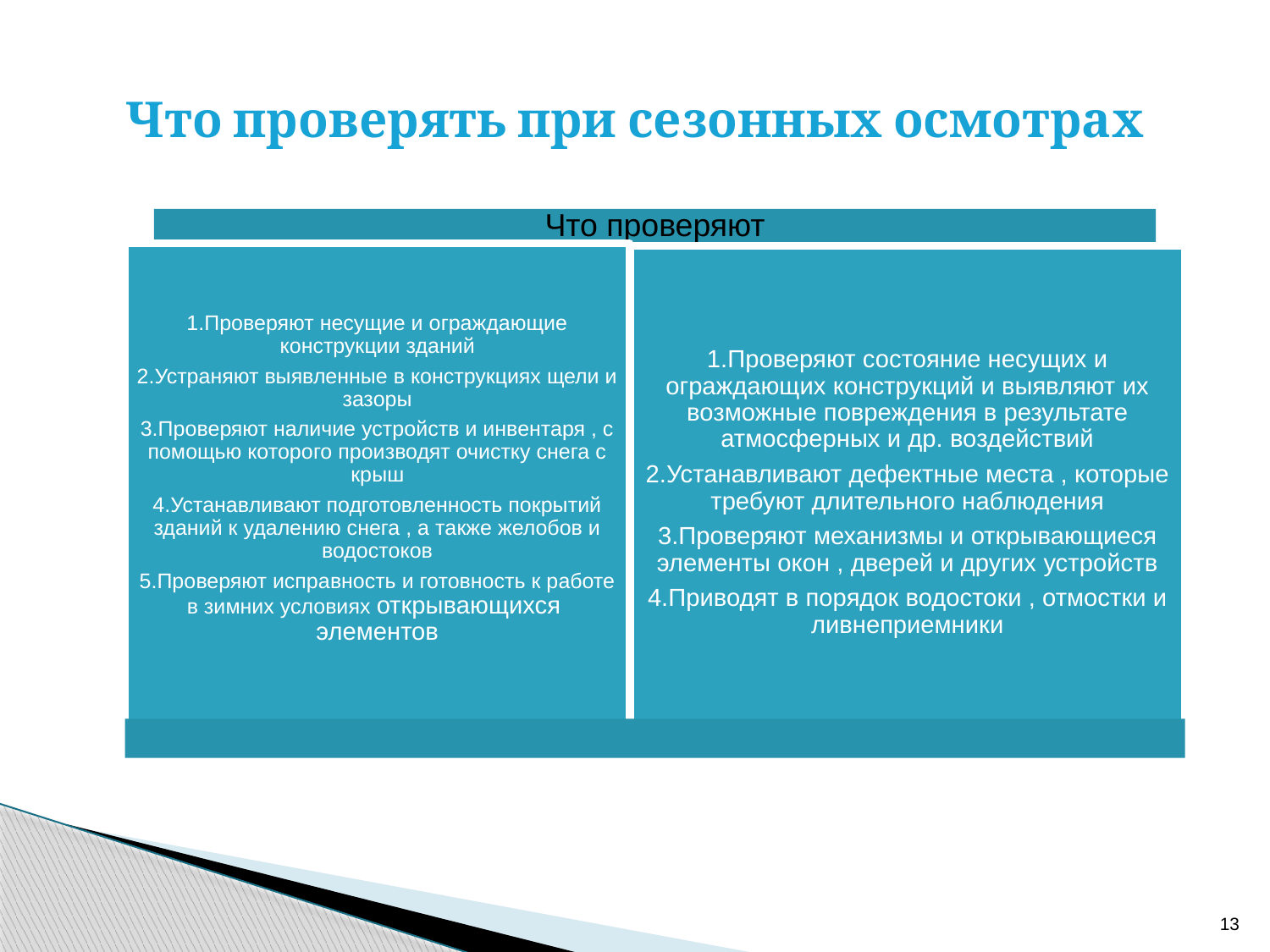

# Что проверять при сезонных осмотрах
Что проверяют
1.Проверяют несущие и ограждающие конструкции зданий
2.Устраняют выявленные в конструкциях щели и зазоры
3.Проверяют наличие устройств и инвентаря , с помощью которого производят очистку снега с крыш
4.Устанавливают подготовленность покрытий зданий к удалению снега , а также желобов и водостоков
5.Проверяют исправность и готовность к работе в зимних условиях открывающихся  элементов

1.Проверяют состояние несущих и ограждающих конструкций и выявляют их возможные повреждения в результате атмосферных и др. воздействий
2.Устанавливают дефектные места , которые требуют длительного наблюдения
3.Проверяют механизмы и открывающиеся элементы окон , дверей и других устройств
4.Приводят в порядок водостоки , отмостки и ливнеприемники

13